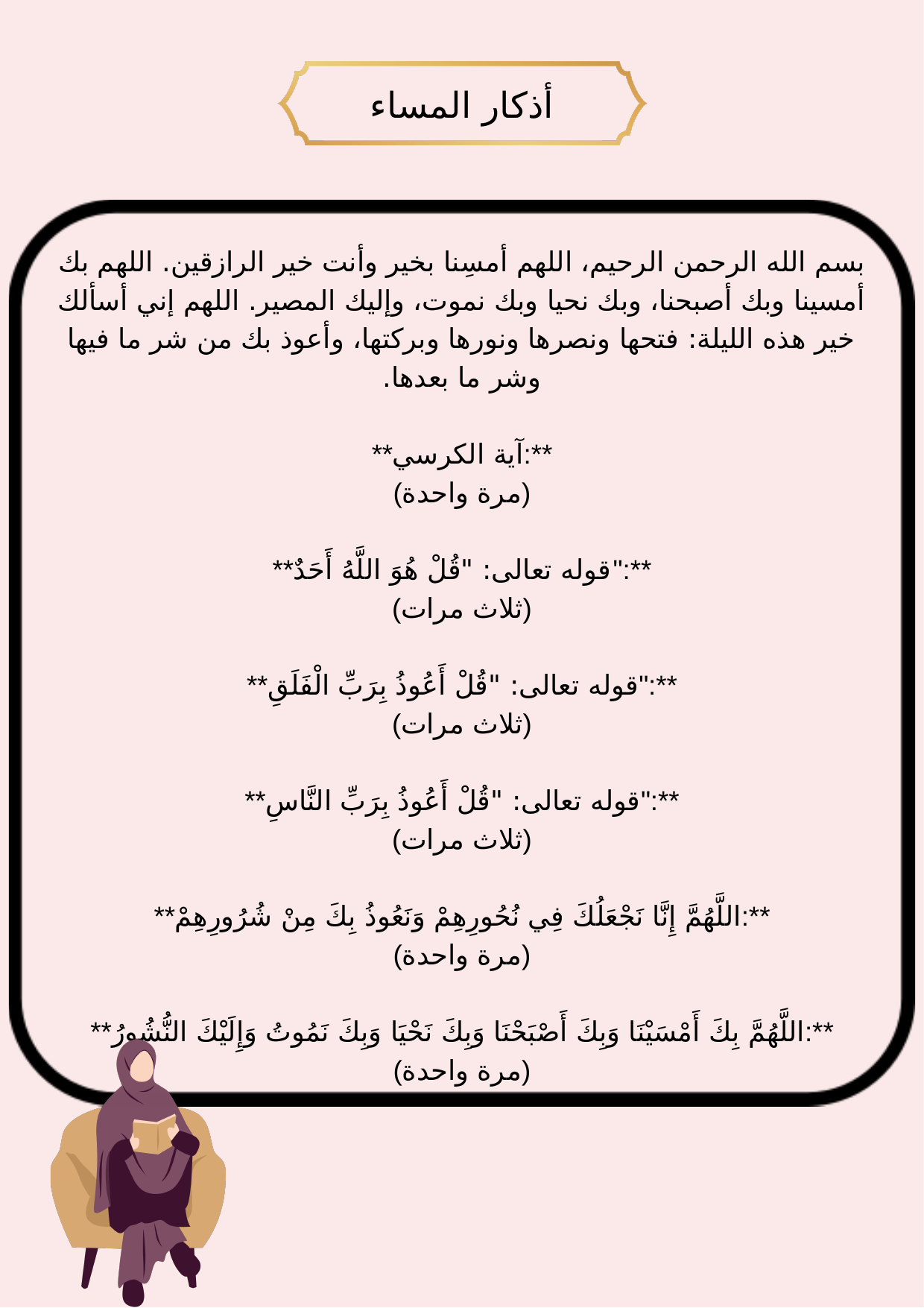

أذكار المساء

بسم الله الرحمن الرحيم، اللهم أمسِنا بخير وأنت خير الرازقين. اللهم بك أمسينا وبك أصبحنا، وبك نحيا وبك نموت، وإليك المصير. اللهم إني أسألك خير هذه الليلة: فتحها ونصرها ونورها وبركتها، وأعوذ بك من شر ما فيها وشر ما بعدها.

**آية الكرسي:**
(مرة واحدة)

**قوله تعالى: "قُلْ هُوَ اللَّهُ أَحَدٌ":**
(ثلاث مرات)

**قوله تعالى: "قُلْ أَعُوذُ بِرَبِّ الْفَلَقِ":**
(ثلاث مرات)

**قوله تعالى: "قُلْ أَعُوذُ بِرَبِّ النَّاسِ":**
(ثلاث مرات)

**اللَّهُمَّ إِنَّا نَجْعَلُكَ فِي نُحُورِهِمْ وَنَعُوذُ بِكَ مِنْ شُرُورِهِمْ:**
(مرة واحدة)

**اللَّهُمَّ بِكَ أَمْسَيْنَا وَبِكَ أَصْبَحْنَا وَبِكَ نَحْيَا وَبِكَ نَمُوتُ وَإِلَيْكَ النُّشُورُ:**
(مرة واحدة)